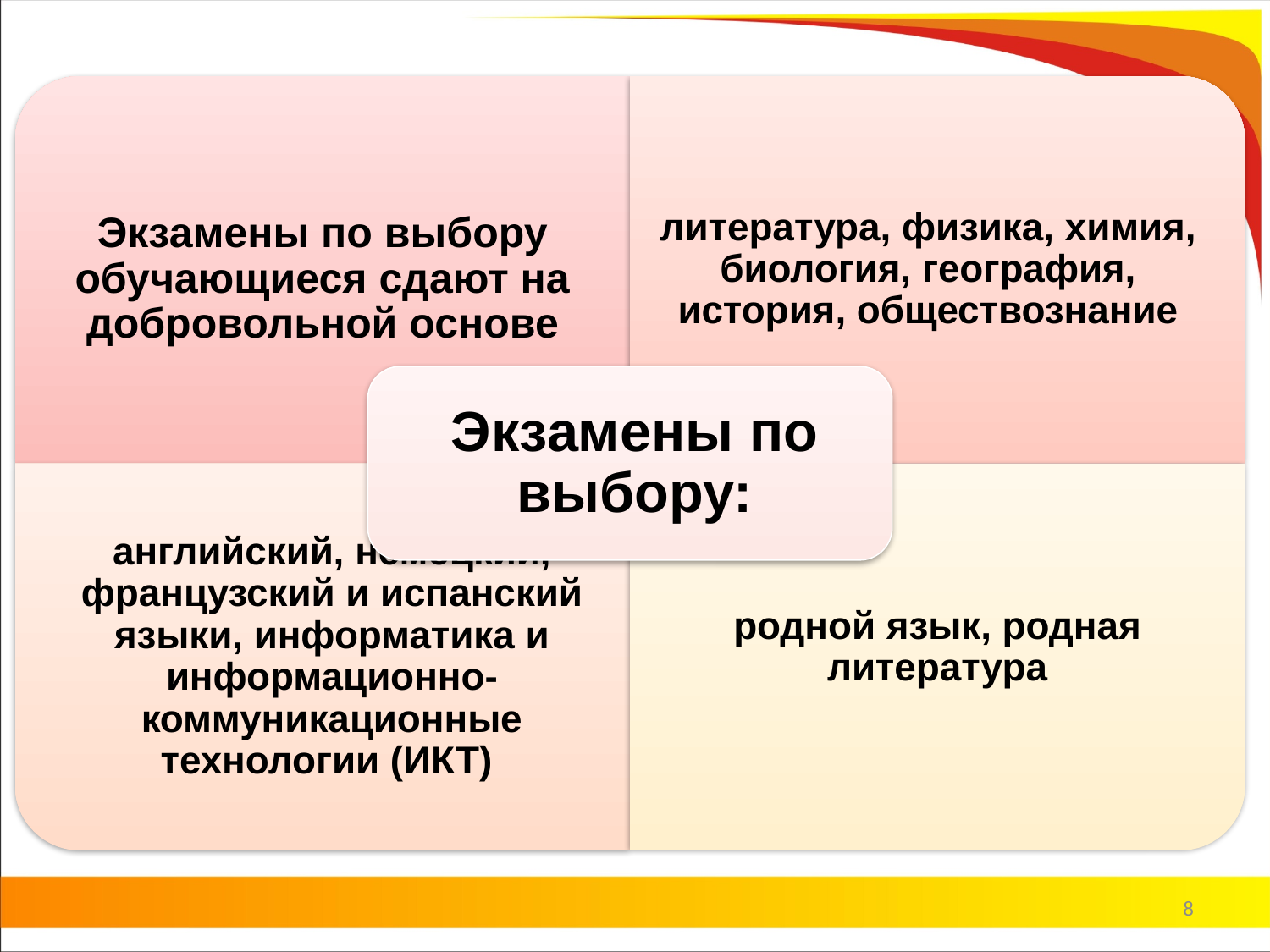

Экзамены по выбору обучающиеся сдают на добровольной основе
литература, физика, химия, биология, география, история, обществознание
английский, немецкий, французский и испанский языки, информатика и информационно-коммуникационные технологии (ИКТ)
родной язык, родная литература
Экзамены по выбору:
8